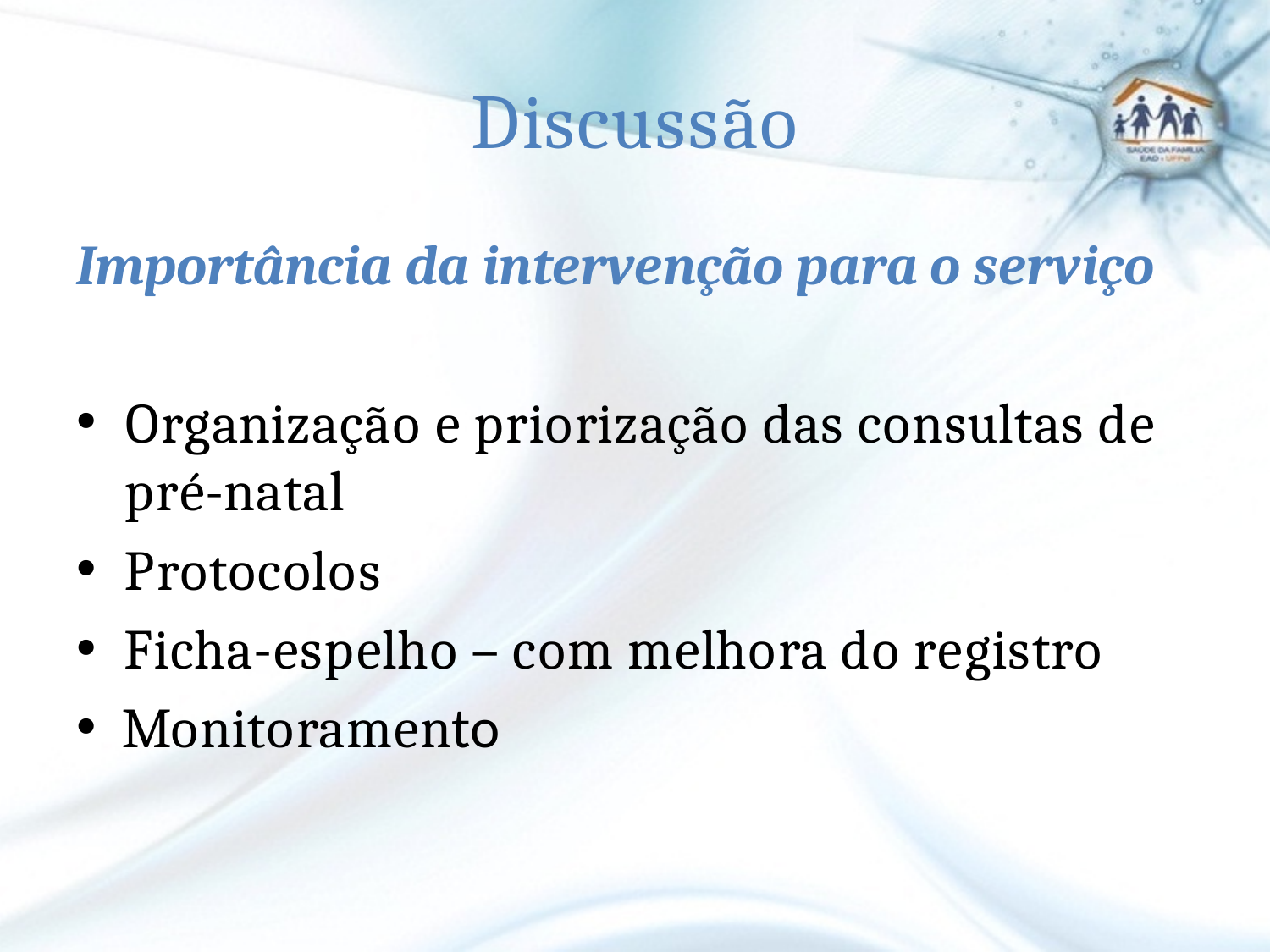

# Discussão
Importância da intervenção para o serviço

Organização e priorização das consultas de pré-natal
Protocolos
Ficha-espelho – com melhora do registro
Monitoramento